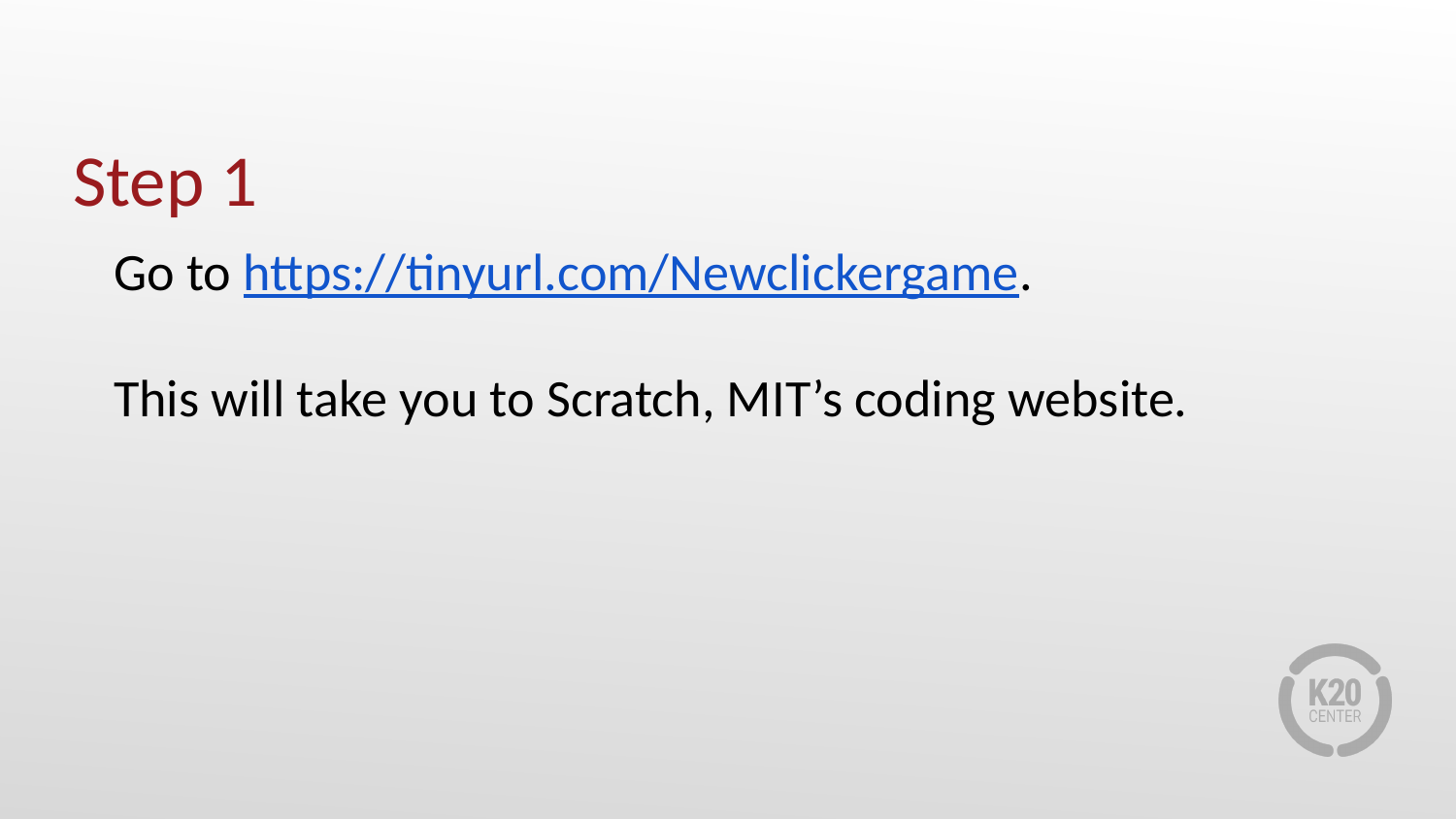

# Step 1
Go to https://tinyurl.com/Newclickergame.

This will take you to Scratch, MIT’s coding website.